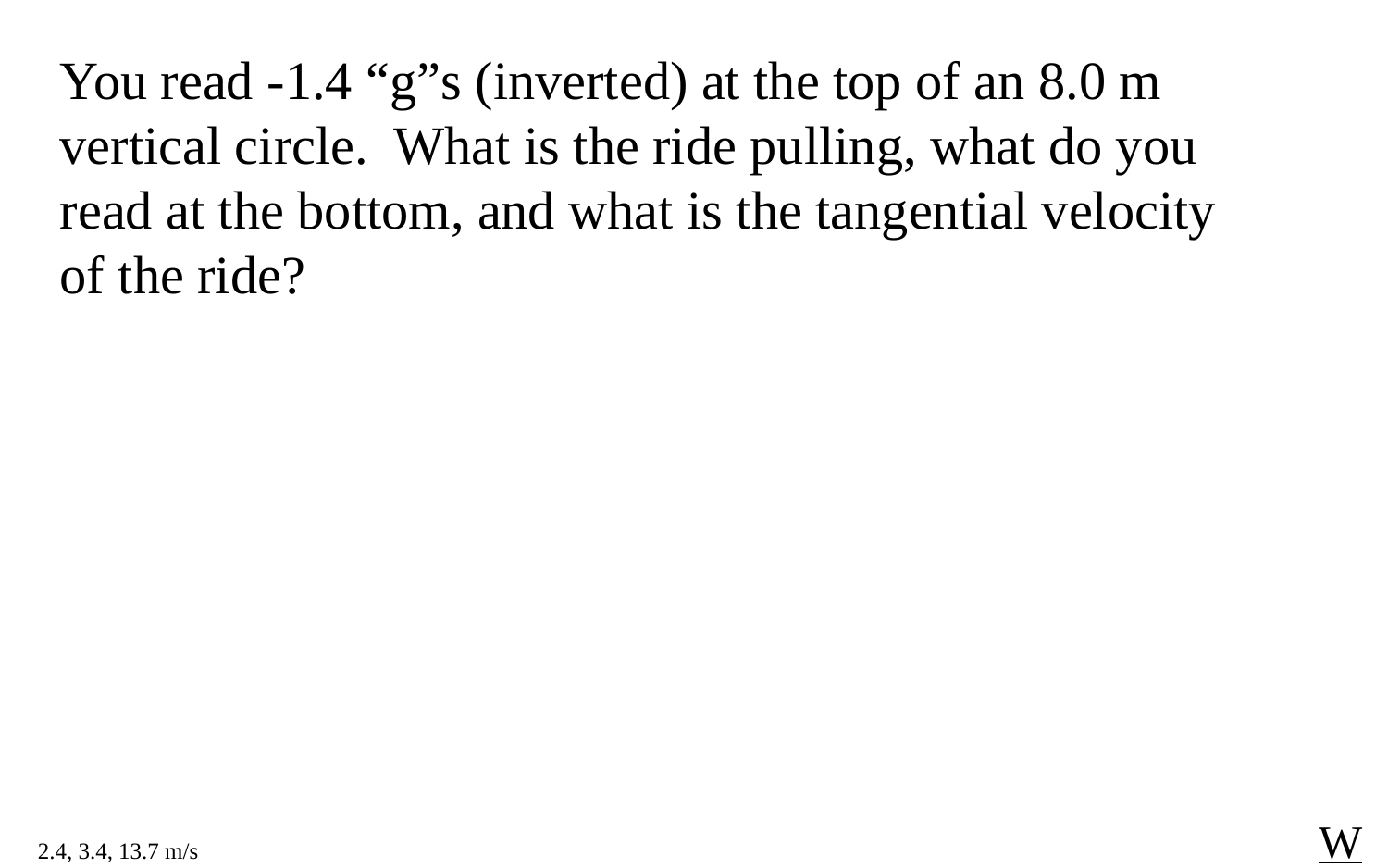

You read -1.4 “g”s (inverted) at the top of an 8.0 m vertical circle.  What is the ride pulling, what do you read at the bottom, and what is the tangential velocity of the ride?
W
2.4, 3.4, 13.7 m/s